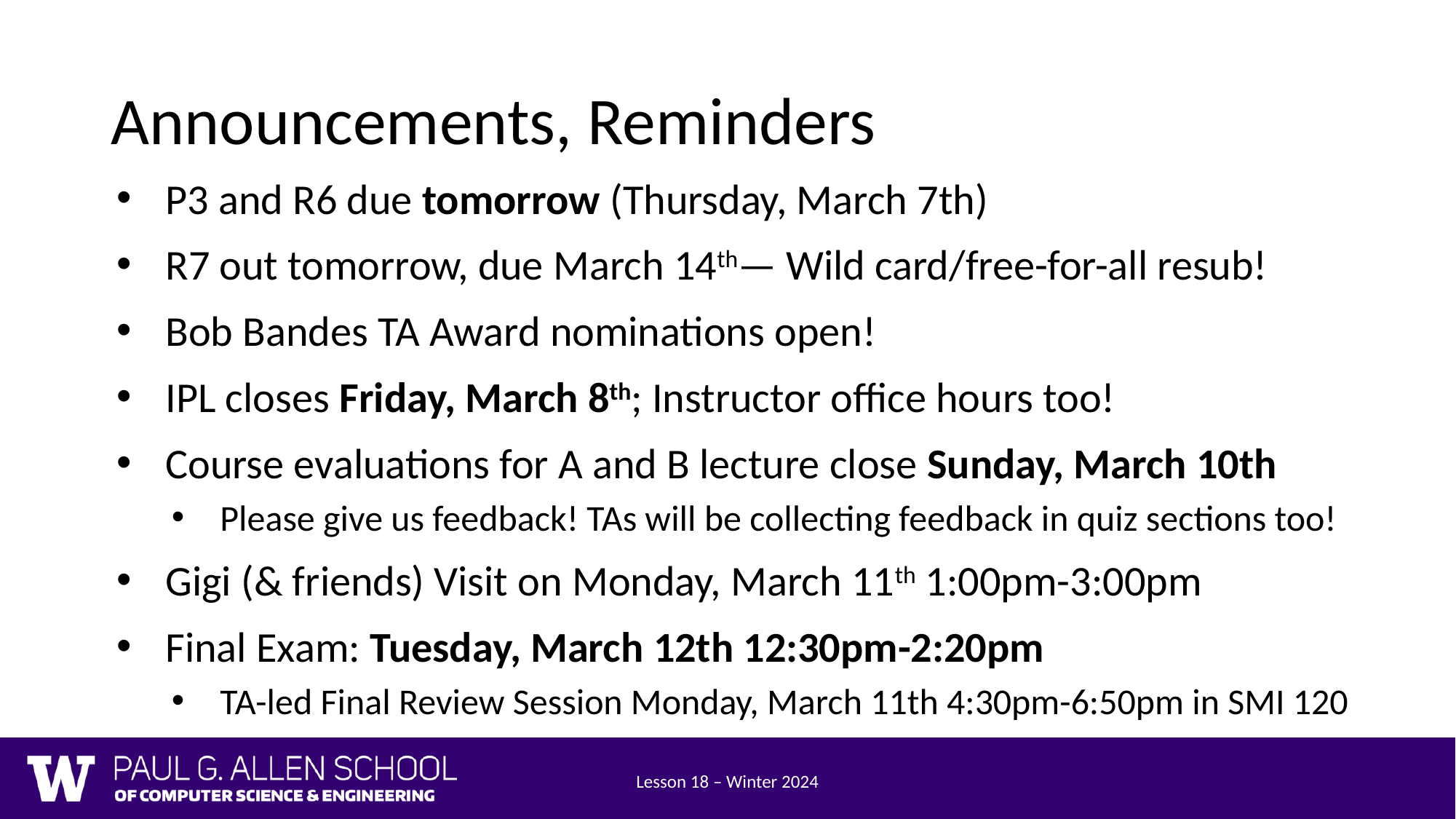

# Announcements, Reminders
P3 and R6 due tomorrow (Thursday, March 7th)
R7 out tomorrow, due March 14th— Wild card/free-for-all resub!
Bob Bandes TA Award nominations open!
IPL closes Friday, March 8th; Instructor office hours too!
Course evaluations for A and B lecture close Sunday, March 10th
Please give us feedback! TAs will be collecting feedback in quiz sections too!
Gigi (& friends) Visit on Monday, March 11th 1:00pm-3:00pm
Final Exam: Tuesday, March 12th 12:30pm-2:20pm
TA-led Final Review Session Monday, March 11th 4:30pm-6:50pm in SMI 120
Lesson 18 – Winter 2024